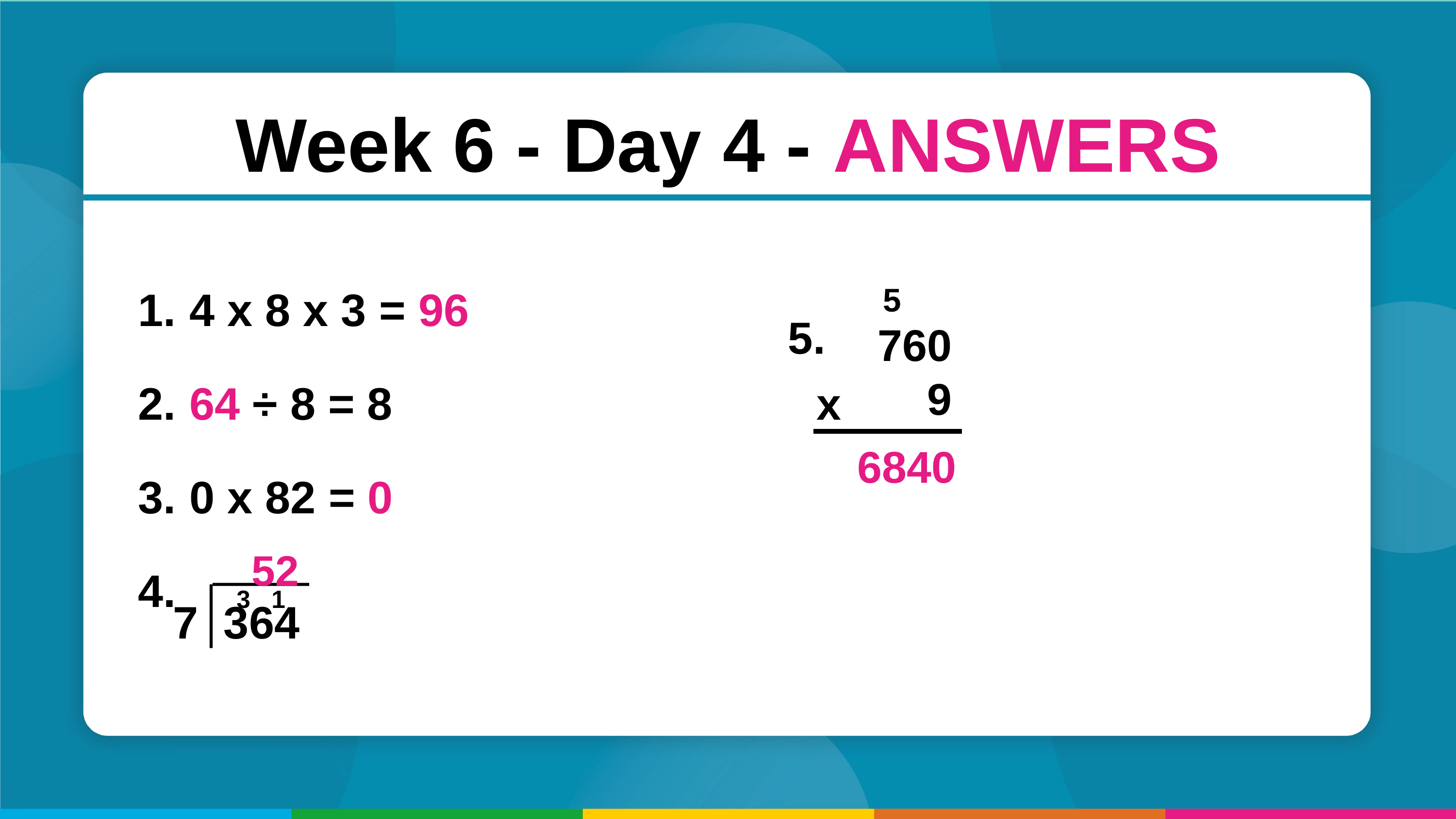

Week 6 - Day 4 - ANSWERS
 4 x 8 x 3 = 96
 64 ÷ 8 = 8
 0 x 82 = 0

5
5.
760
9
x
6840
52
3
1
7  364